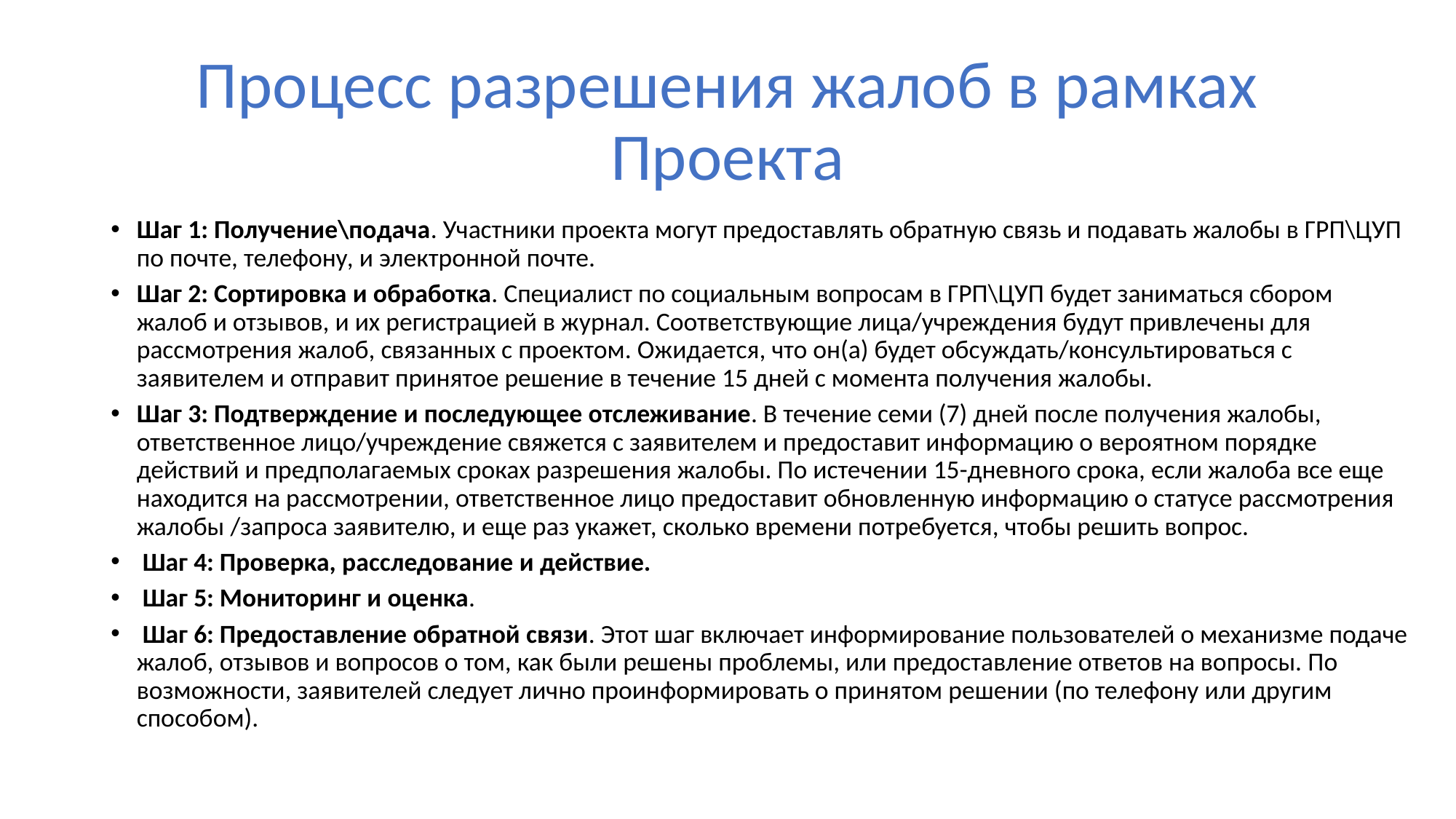

# Процесс разрешения жалоб в рамках Проекта

Шаг 1: Получение\подача. Участники проекта могут предоставлять обратную связь и подавать жалобы в ГРП\ЦУП по почте, телефону, и электронной почте.
Шаг 2: Сортировка и обработка. Специалист по социальным вопросам в ГРП\ЦУП будет заниматься сбором жалоб и отзывов, и их регистрацией в журнал. Соответствующие лица/учреждения будут привлечены для рассмотрения жалоб, связанных с проектом. Ожидается, что он(а) будет обсуждать/консультироваться с заявителем и отправит принятое решение в течение 15 дней с момента получения жалобы.
Шаг 3: Подтверждение и последующее отслеживание. В течение семи (7) дней после получения жалобы, ответственное лицо/учреждение свяжется с заявителем и предоставит информацию о вероятном порядке действий и предполагаемых сроках разрешения жалобы. По истечении 15-дневного срока, если жалоба все еще находится на рассмотрении, ответственное лицо предоставит обновленную информацию о статусе рассмотрения жалобы /запроса заявителю, и еще раз укажет, сколько времени потребуется, чтобы решить вопрос.
 Шаг 4: Проверка, расследование и действие.
 Шаг 5: Мониторинг и оценка.
 Шаг 6: Предоставление обратной связи. Этот шаг включает информирование пользователей о механизме подаче жалоб, отзывов и вопросов о том, как были решены проблемы, или предоставление ответов на вопросы. По возможности, заявителей следует лично проинформировать о принятом решении (по телефону или другим способом).